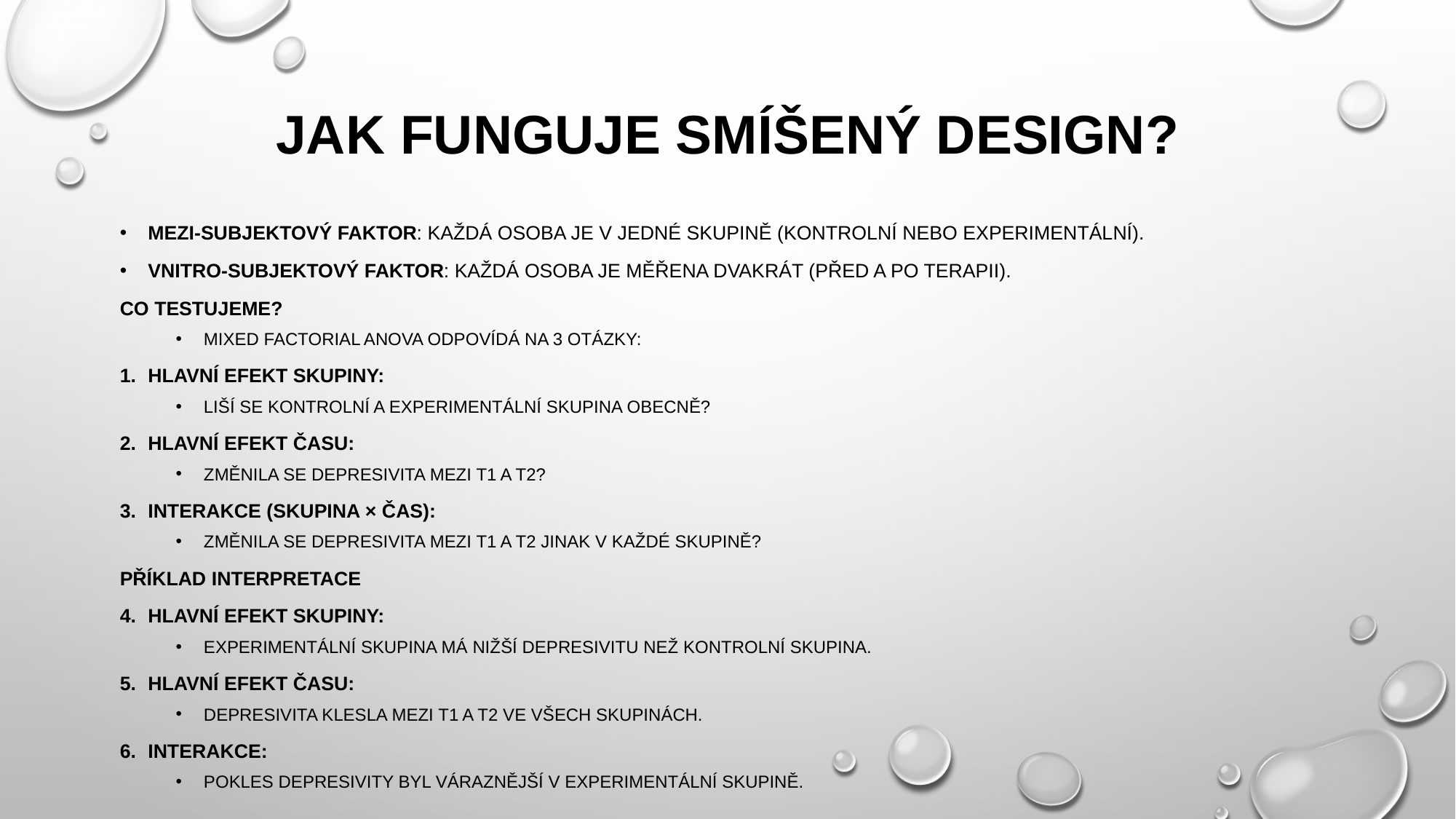

# Jak funguje smíšený design?
Mezi-subjektový faktor: Každá osoba je v JEDNÉ skupině (kontrolní nebo experimentální).
Vnitro-subjektový faktor: Každá osoba je měřena dvakrát (před a po terapii).
Co testujeme?
Mixed factorial ANOVA odpovídá na 3 otázky:
Hlavní efekt skupiny:
Liší se kontrolní a experimentální skupina obecně?
Hlavní efekt času:
Změnila se depresivita mezi T1 a T2?
Interakce (skupina × čas):
Změnila se depresivita mezi T1 a T2 jinak v každé skupině?
Příklad interpretace
Hlavní efekt skupiny:
Experimentální skupina má nižší depresivitu než kontrolní skupina.
Hlavní efekt času:
Depresivita klesla mezi T1 a T2 ve všech skupinách.
Interakce:
Pokles depresivity byl VÁRAZNĚJŠÍ v experimentální skupině.